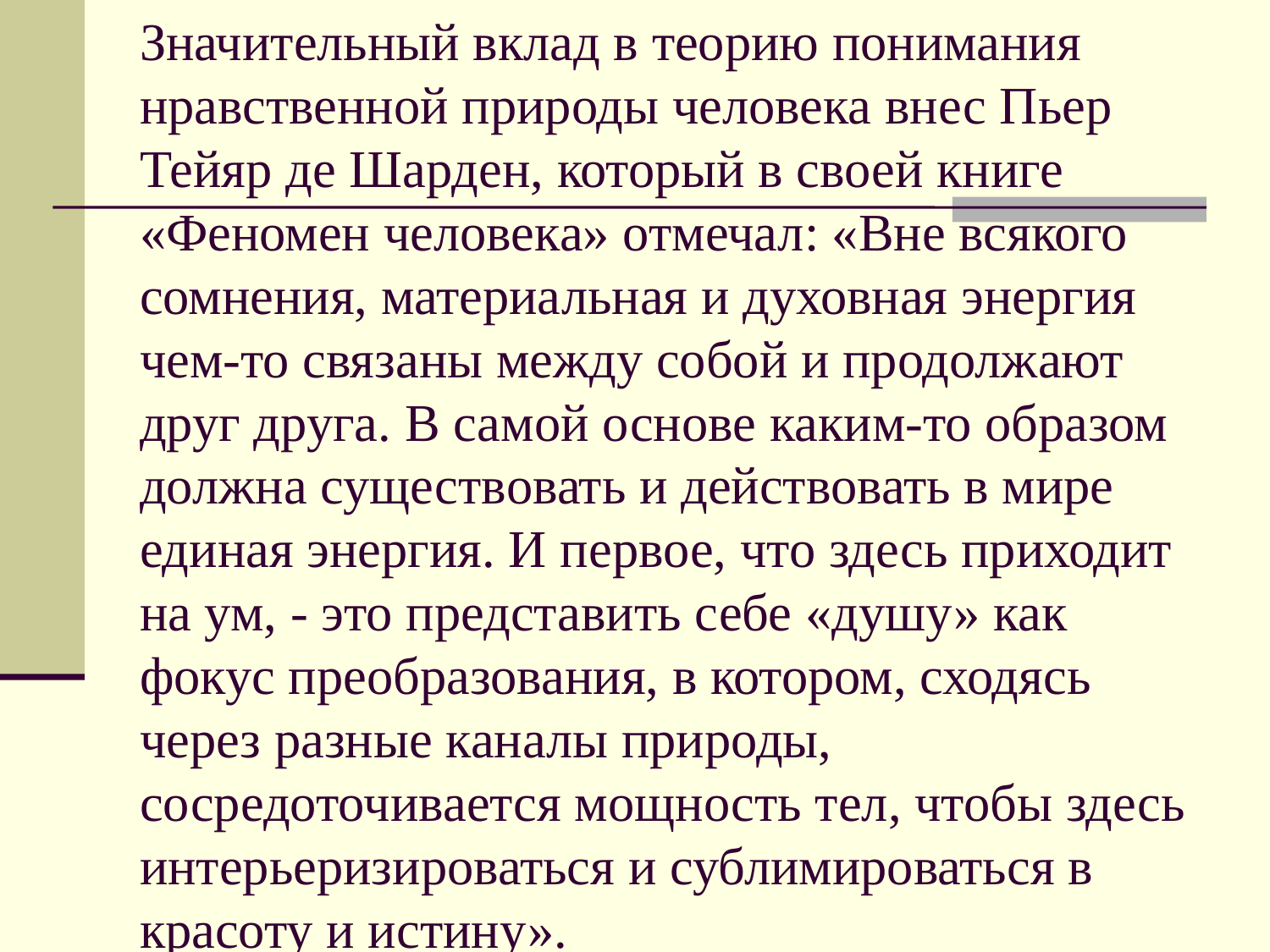

# Значительный вклад в теорию понимания нравственной природы человека внес Пьер Тейяр де Шарден, который в своей книге «Феномен человека» отмечал: «Вне всякого сомнения, материальная и духовная энергия чем-то связаны между собой и продолжают друг друга. В самой основе каким-то образом должна существовать и действовать в мире единая энергия. И первое, что здесь приходит на ум, - это представить себе «душу» как фокус преобразования, в котором, сходясь через разные каналы природы, сосредоточивается мощность тел, чтобы здесь интерьеризироваться и сублимироваться в красоту и истину».